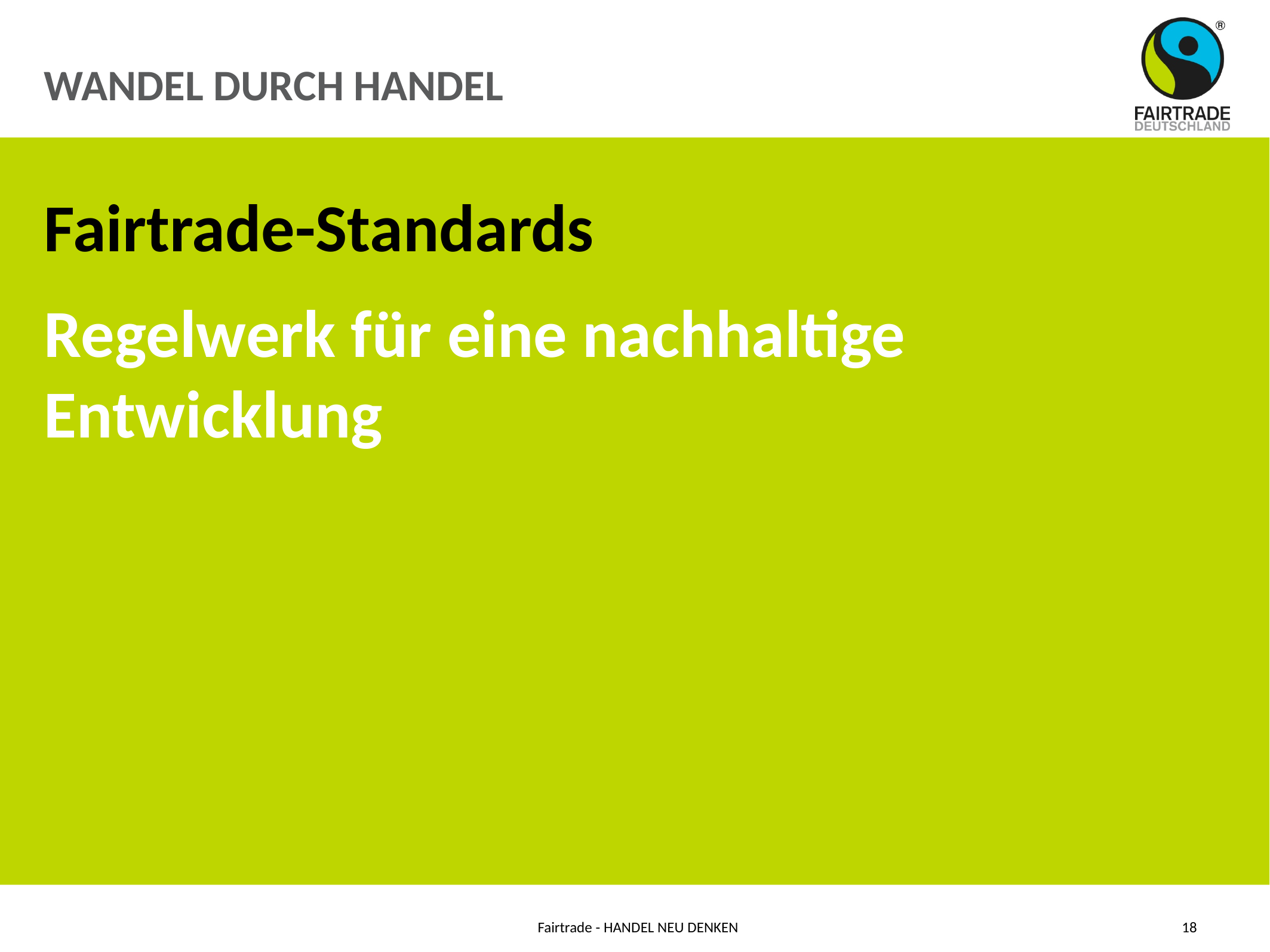

# WANDEL DURCH HANDEL
Fairtrade-Standards
Regelwerk für eine nachhaltige Entwicklung
Fairtrade - HANDEL NEU DENKEN
18